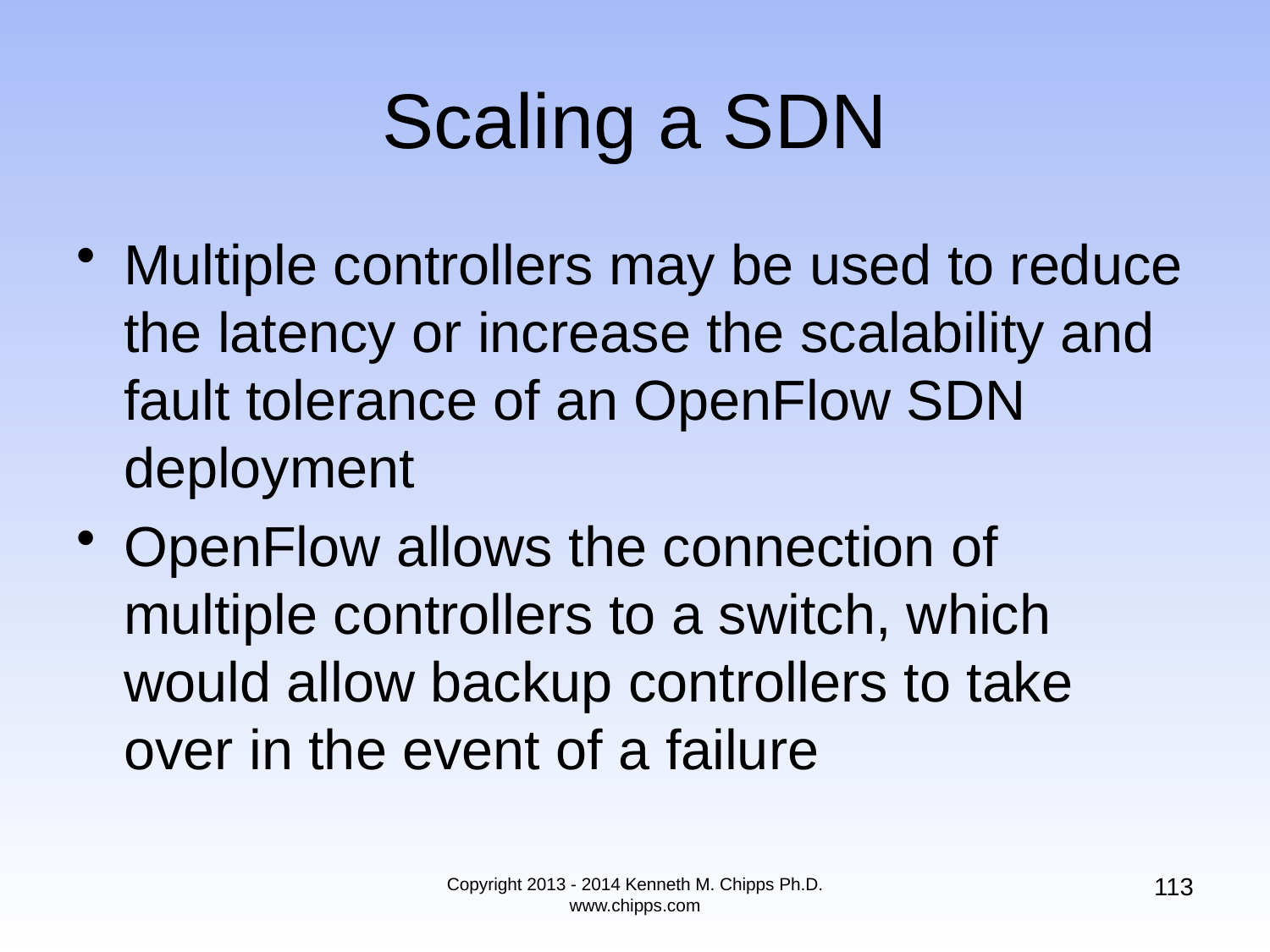

# Scaling a SDN
Multiple controllers may be used to reduce the latency or increase the scalability and fault tolerance of an OpenFlow SDN deployment
OpenFlow allows the connection of multiple controllers to a switch, which would allow backup controllers to take over in the event of a failure
113
Copyright 2013 - 2014 Kenneth M. Chipps Ph.D. www.chipps.com